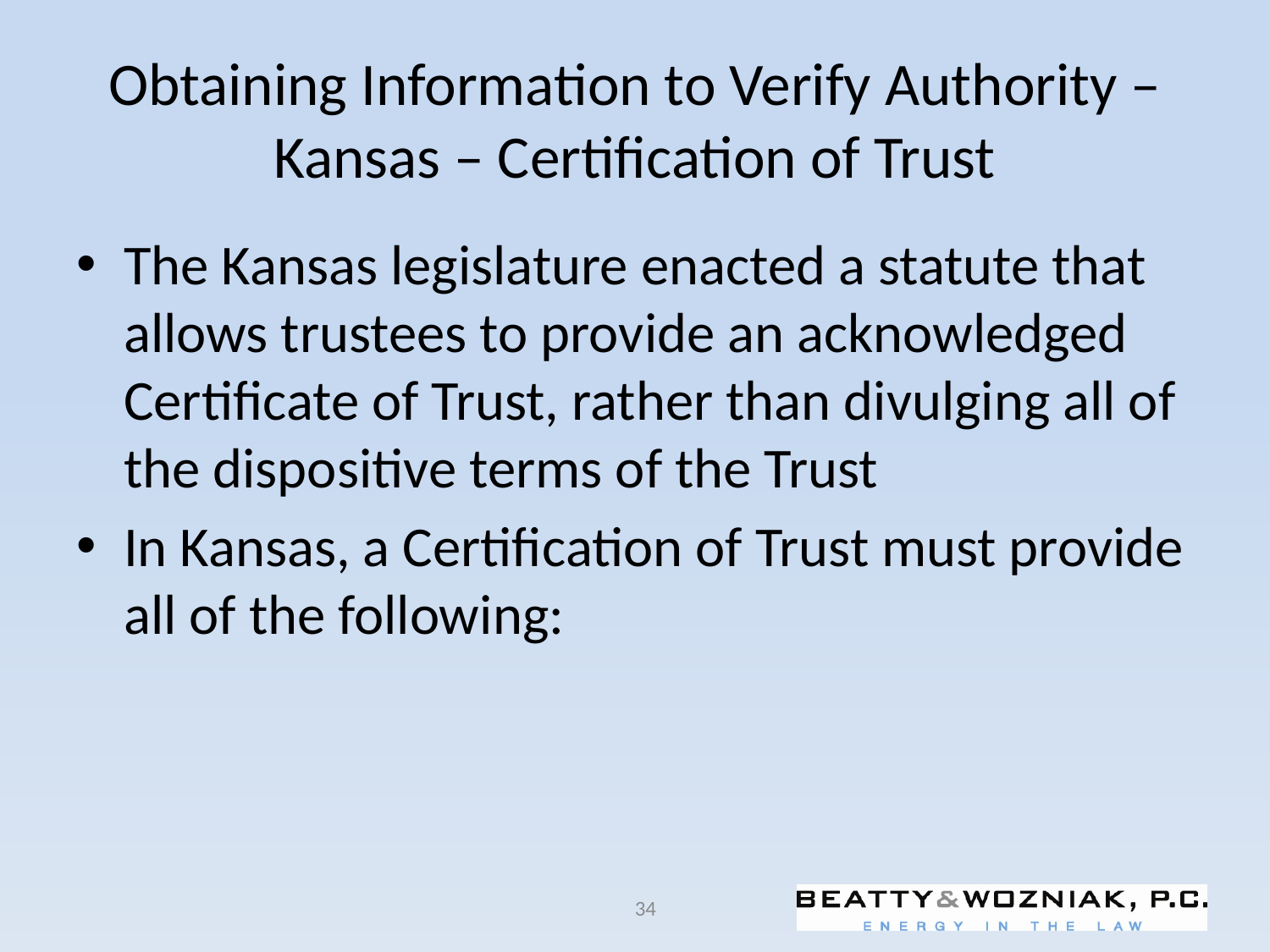

# Obtaining Information to Verify Authority – Kansas – Certification of Trust
The Kansas legislature enacted a statute that allows trustees to provide an acknowledged Certificate of Trust, rather than divulging all of the dispositive terms of the Trust
In Kansas, a Certification of Trust must provide all of the following:
34